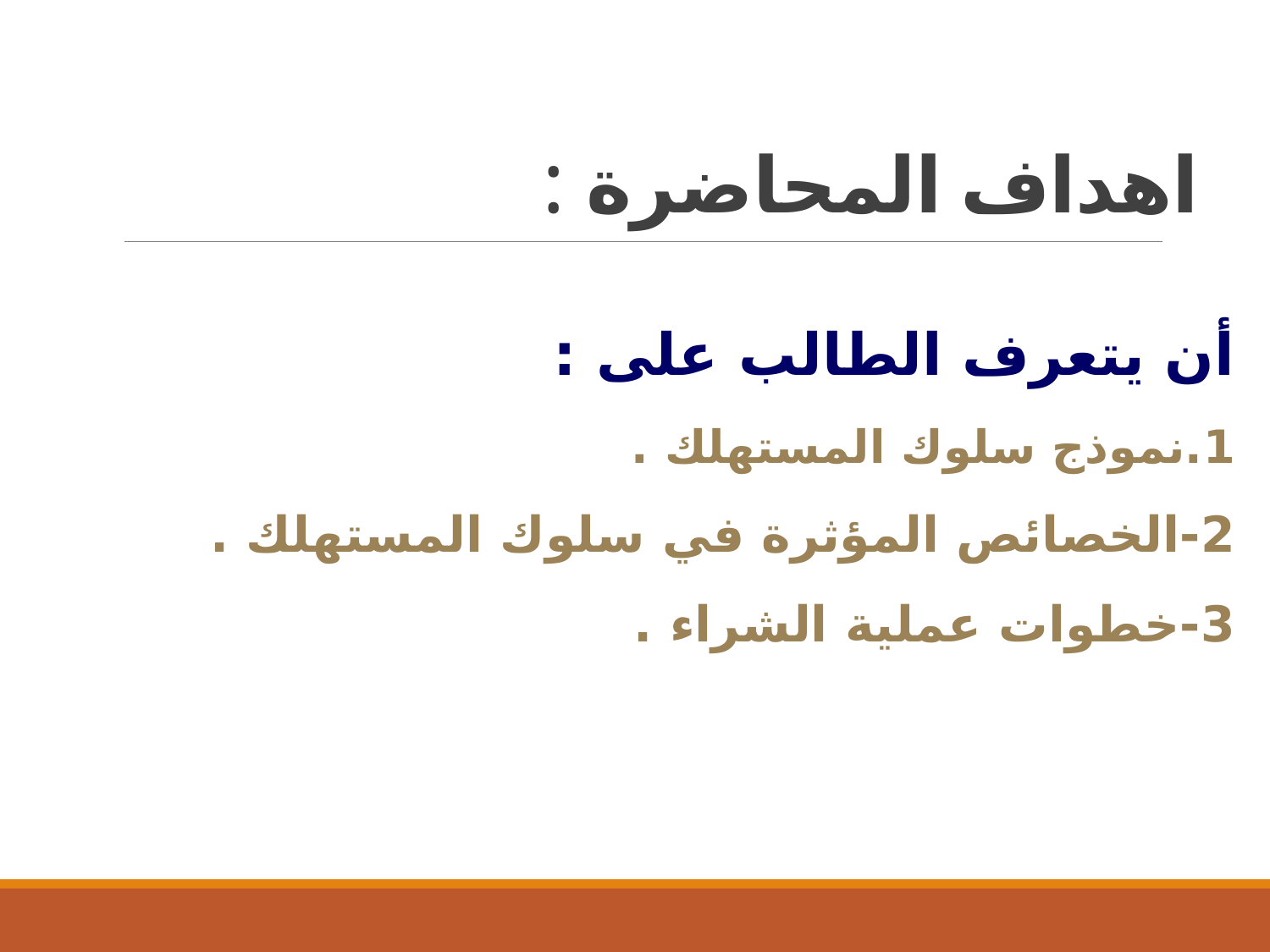

# اهداف المحاضرة :
أن يتعرف الطالب على :
1.نموذج سلوك المستهلك .
2-الخصائص المؤثرة في سلوك المستهلك .
3-خطوات عملية الشراء .